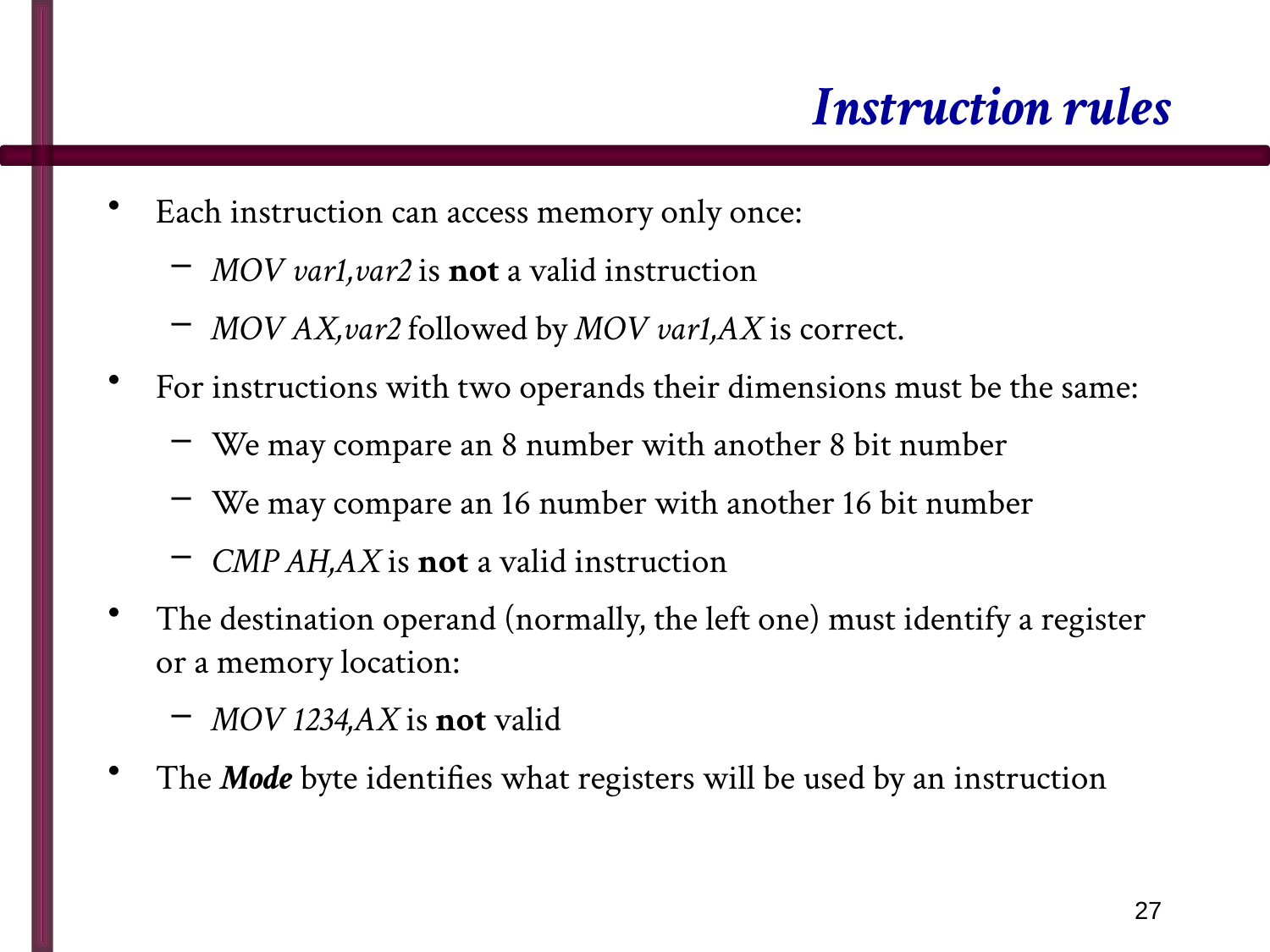

# Instruction rules
Each instruction can access memory only once:
MOV var1,var2 is not a valid instruction
MOV AX,var2 followed by MOV var1,AX is correct.
For instructions with two operands their dimensions must be the same:
We may compare an 8 number with another 8 bit number
We may compare an 16 number with another 16 bit number
CMP AH,AX is not a valid instruction
The destination operand (normally, the left one) must identify a register or a memory location:
MOV 1234,AX is not valid
The Mode byte identifies what registers will be used by an instruction
27